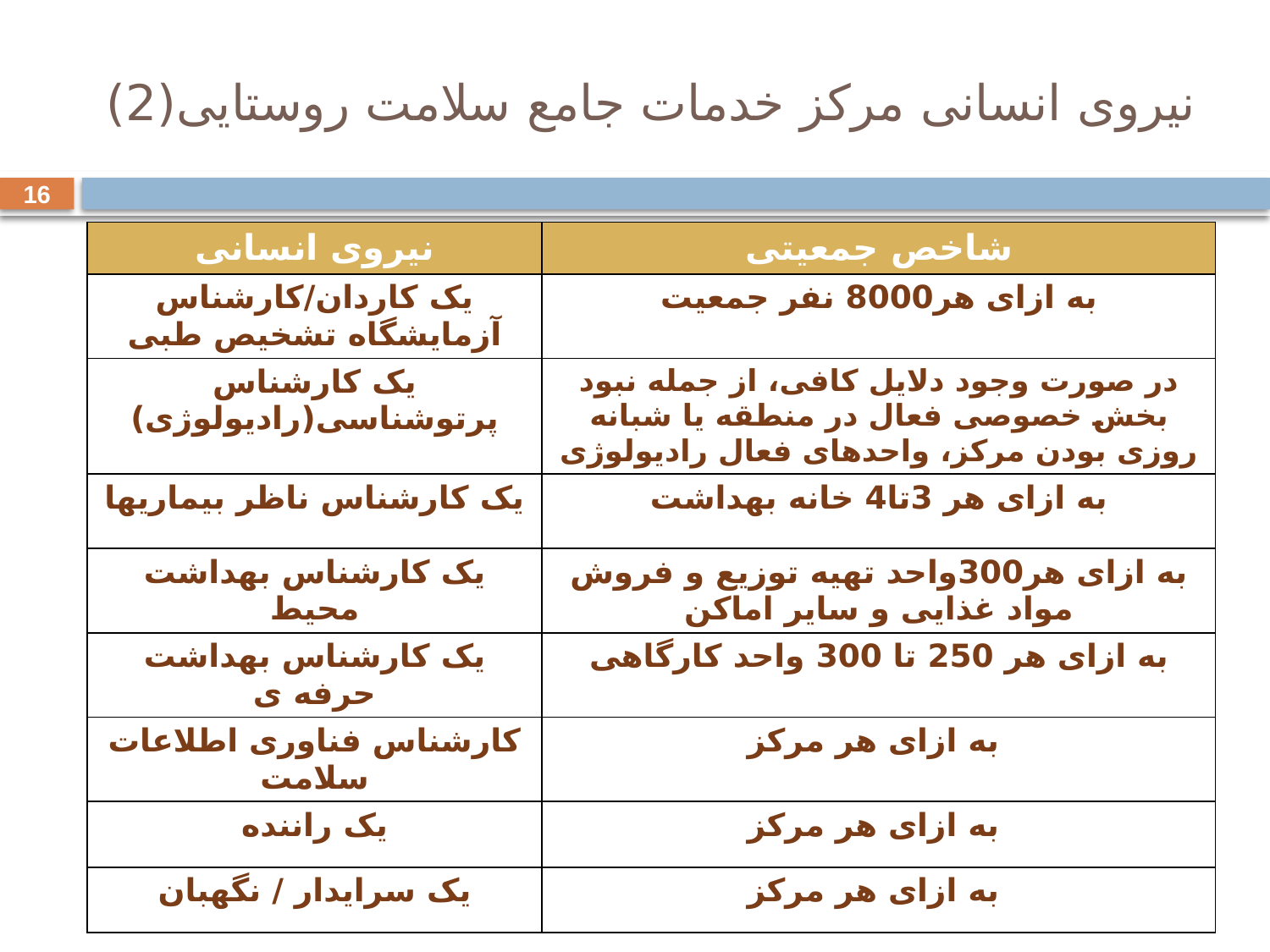

# نیروی انسانی مرکز خدمات جامع سلامت روستایی(2)
16
| نیروی انسانی | شاخص جمعیتی |
| --- | --- |
| یک کاردان/کارشناس آزمایشگاه تشخیص طبی | به ازای هر8000 نفر جمعیت |
| یک کارشناس پرتوشناسی(رادیولوژی) | در صورت وجود دلایل کافی، از جمله نبود بخش خصوصی فعال در منطقه یا شبانه روزی بودن مرکز، واحدهای فعال رادیولوژی |
| یک کارشناس ناظر بیماریها | به ازای هر 3تا4 خانه بهداشت |
| یک کارشناس بهداشت محیط | به ازای هر300واحد تهیه توزیع و فروش مواد غذایی و سایر اماکن |
| یک کارشناس بهداشت حرفه ی | به ازای هر 250 تا 300 واحد کارگاهی |
| کارشناس فناوری اطلاعات سلامت | به ازای هر مرکز |
| یک راننده | به ازای هر مرکز |
| یک سرایدار / نگهبان | به ازای هر مرکز |